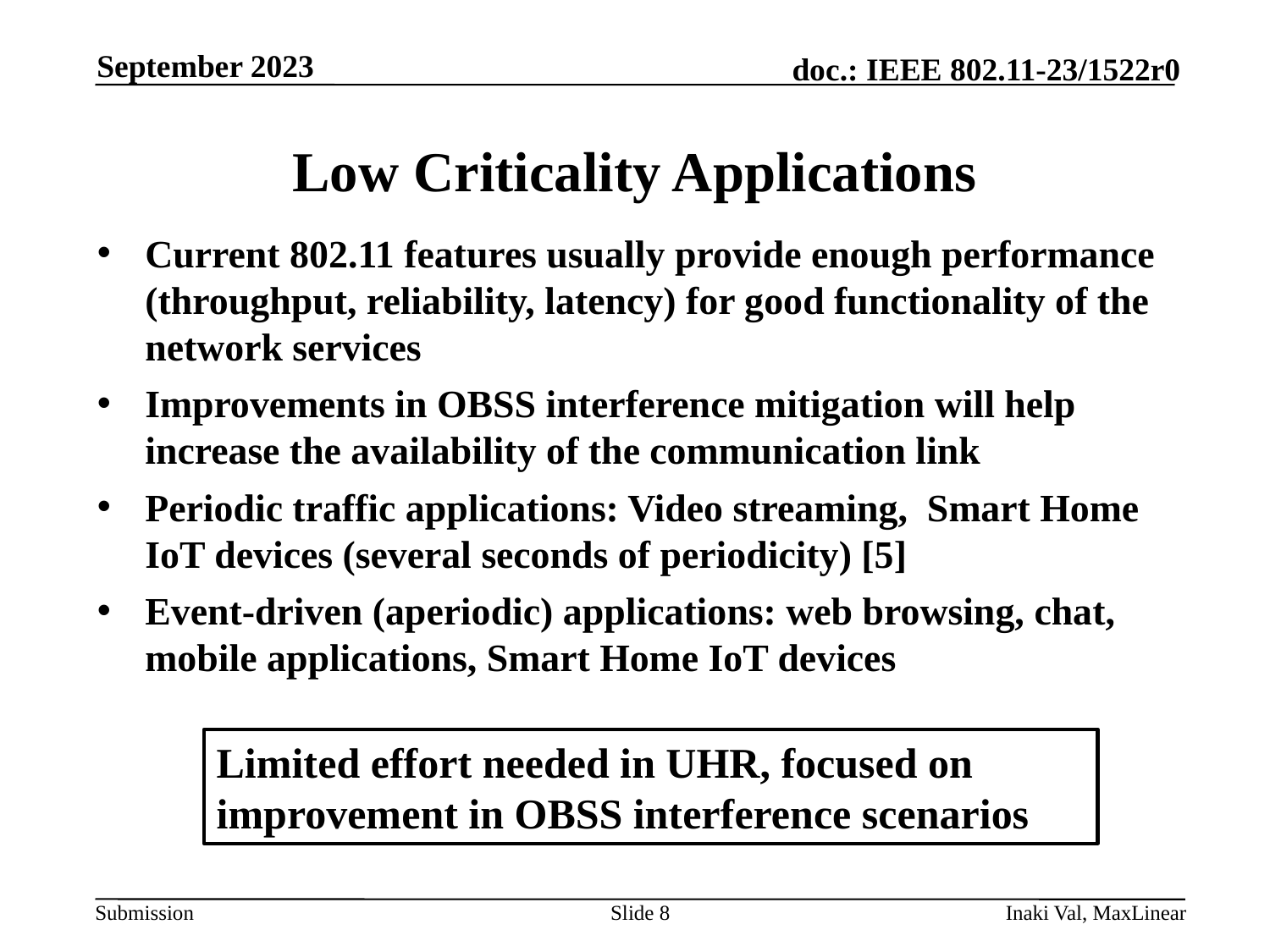

September 2023
# Low Criticality Applications
Current 802.11 features usually provide enough performance (throughput, reliability, latency) for good functionality of the network services
Improvements in OBSS interference mitigation will help increase the availability of the communication link
Periodic traffic applications: Video streaming,  Smart Home IoT devices (several seconds of periodicity) [5]
Event-driven (aperiodic) applications: web browsing, chat, mobile applications, Smart Home IoT devices
Limited effort needed in UHR, focused on improvement in OBSS interference scenarios
Slide 8
Inaki Val, MaxLinear